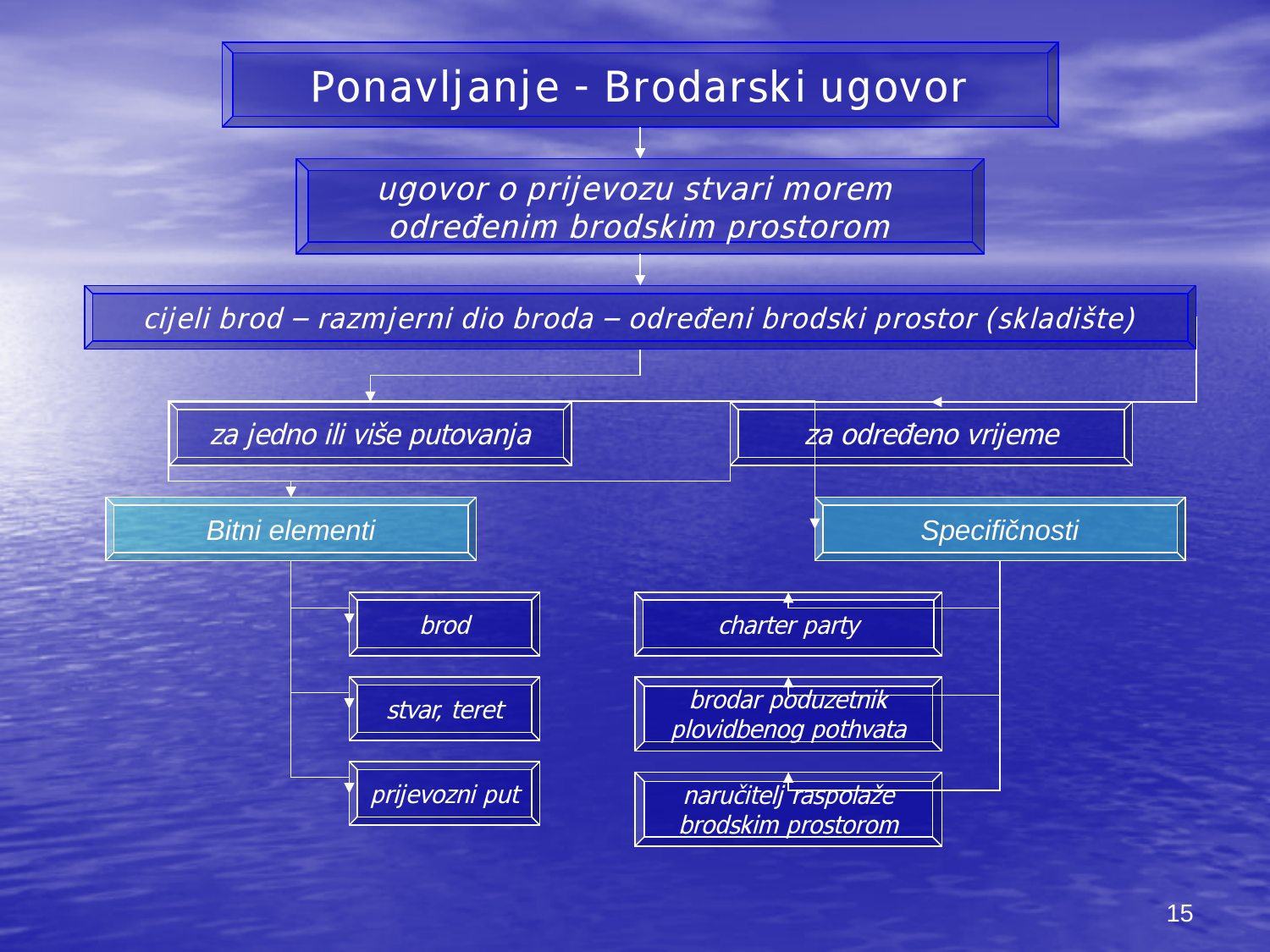

Ponavljanje - Brodarski ugovor
ugovor o prijevozu stvari morem
određenim brodskim prostorom
cijeli brod – razmjerni dio broda – određeni brodski prostor (skladište)
za jedno ili više putovanja
za određeno vrijeme
Bitni elementi
Specifičnosti
brod
charter party
stvar, teret
brodar poduzetnik plovidbenog pothvata
prijevozni put
naručitelj raspolaže brodskim prostorom
15